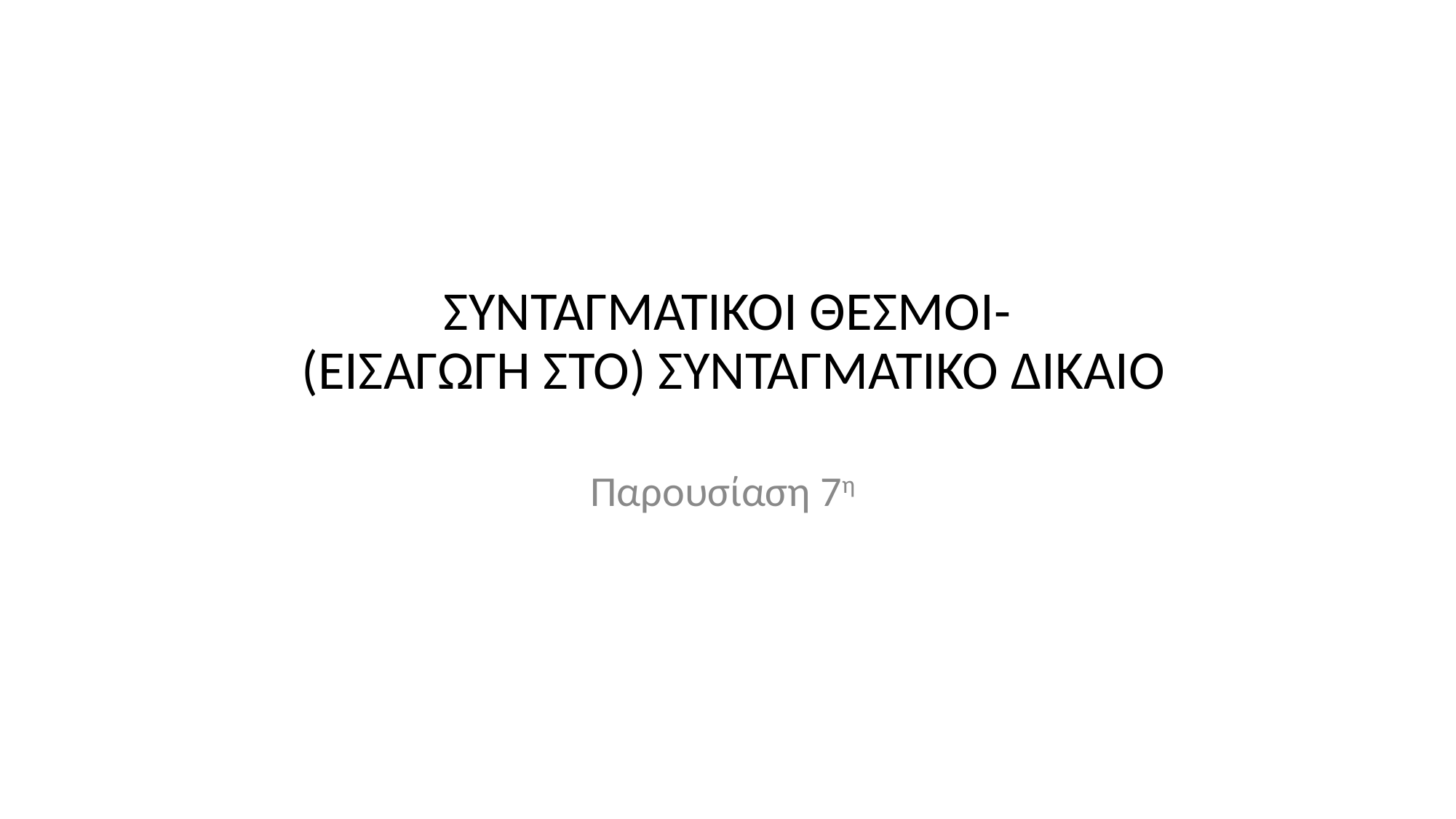

ΣΥΝΤΑΓΜΑΤΙΚΟΙ ΘΕΣΜΟΙ-
 (ΕΙΣΑΓΩΓΗ ΣΤΟ) ΣΥΝΤΑΓΜΑΤΙΚΟ ΔΙΚΑΙΟ
Παρουσίαση 7η